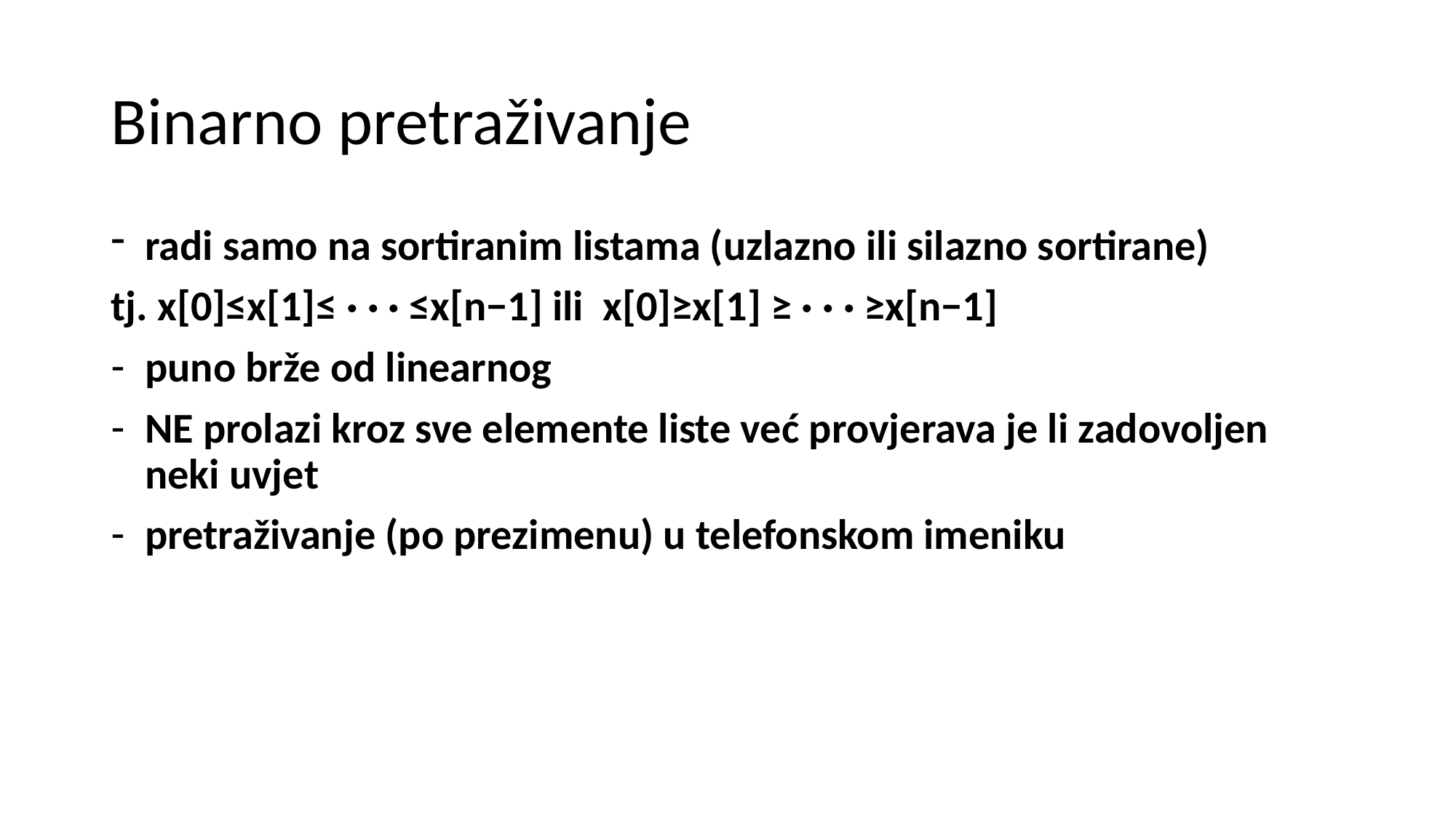

# Binarno pretraživanje
radi samo na sortiranim listama (uzlazno ili silazno sortirane)
tj. x[0]≤x[1]≤ · · · ≤x[n−1] ili  x[0]≥x[1] ≥ · · · ≥x[n−1]
puno brže od linearnog
NE prolazi kroz sve elemente liste već provjerava je li zadovoljen neki uvjet
pretraživanje (po prezimenu) u telefonskom imeniku